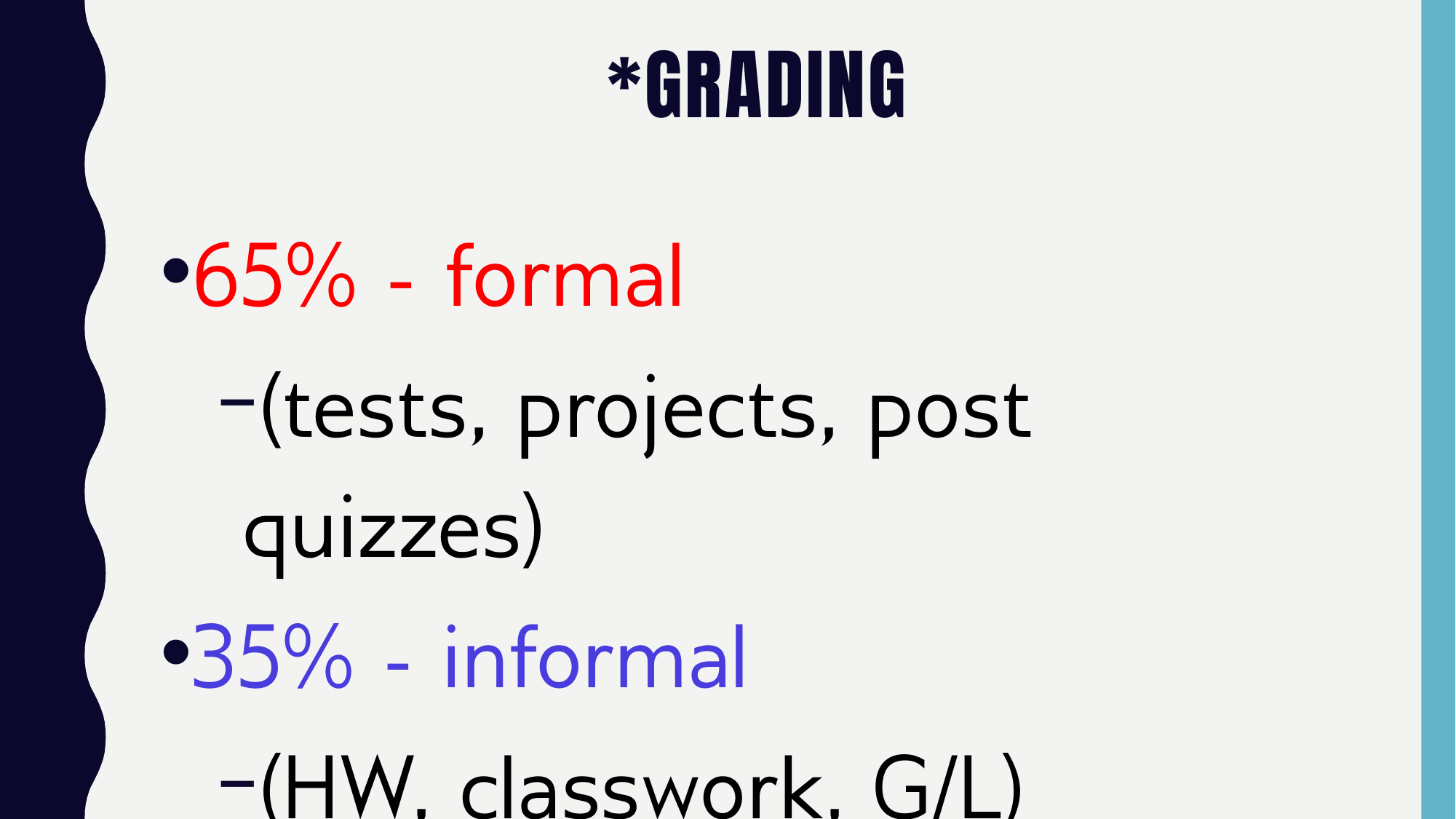

# *Grading
65% - formal
(tests, projects, post quizzes)
35% - informal
(HW, classwork, G/L)